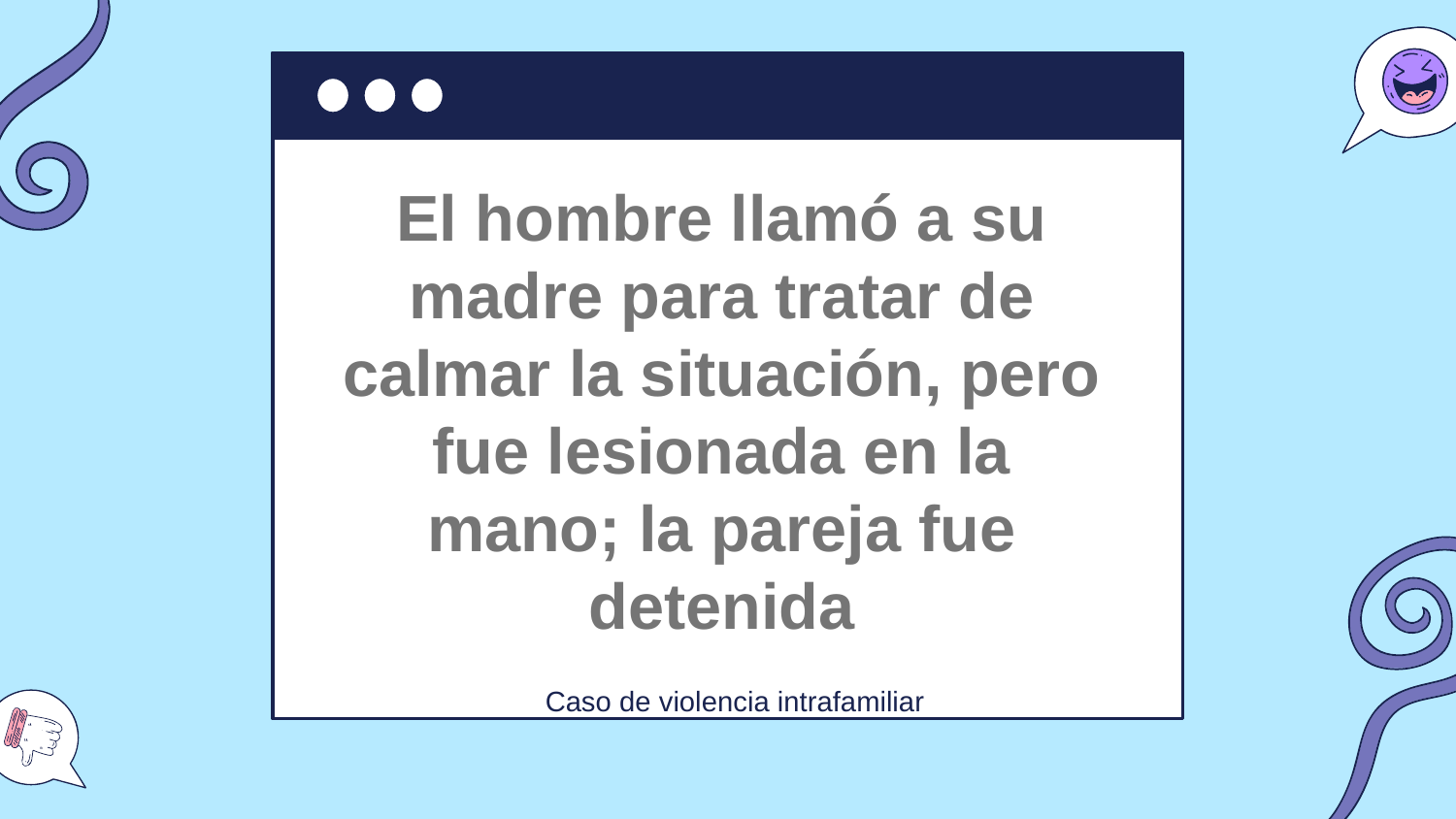

El hombre llamó a su madre para tratar de calmar la situación, pero fue lesionada en la mano; la pareja fue detenida
Caso de violencia intrafamiliar